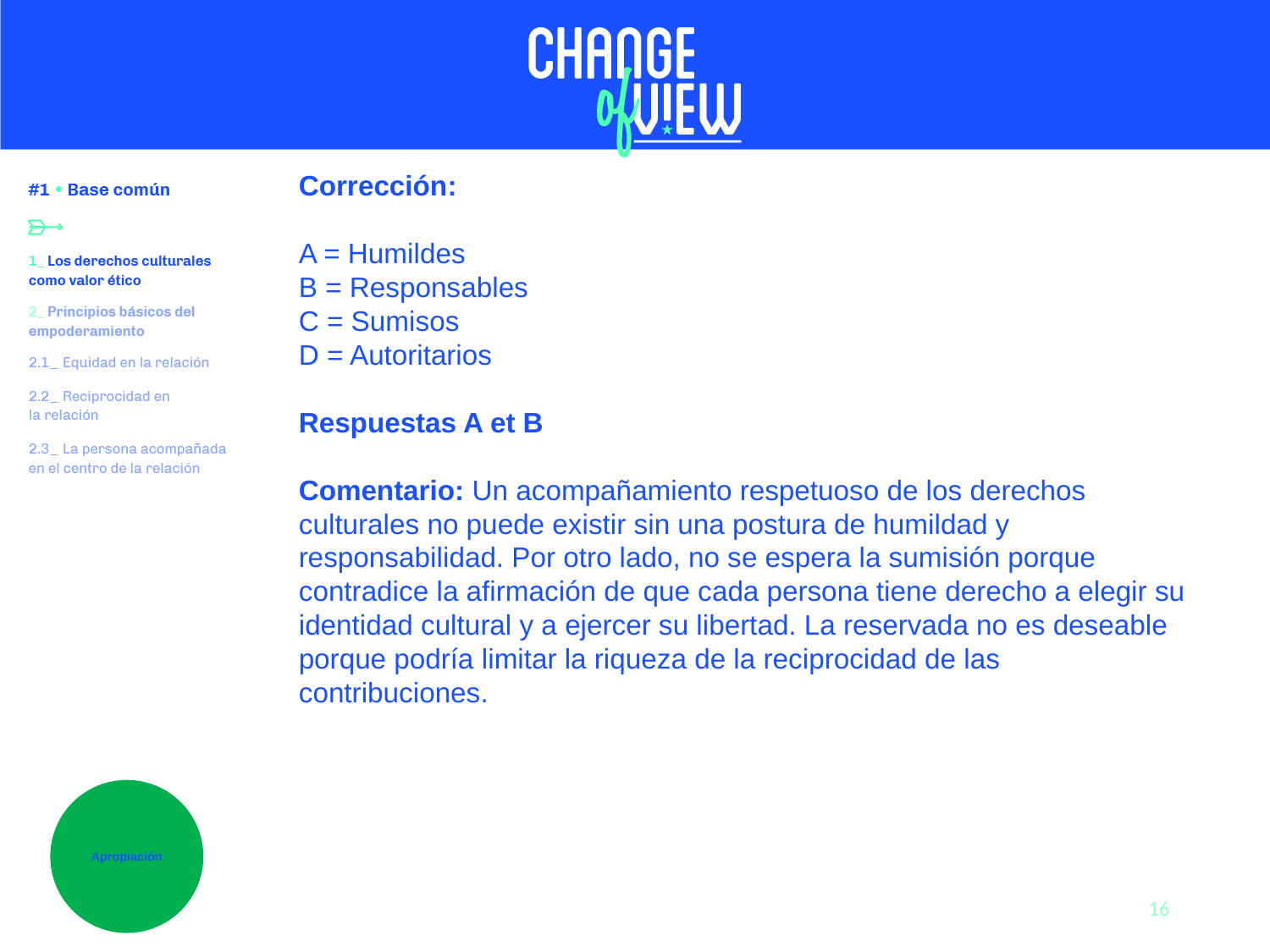

Corrección:

A = Humildes
B = Responsables
C = Sumisos
D = Autoritarios

Respuestas A et B

Comentario: Un acompañamiento respetuoso de los derechos culturales no puede existir sin una postura de humildad y responsabilidad. Por otro lado, no se espera la sumisión porque contradice la afirmación de que cada persona tiene derecho a elegir su identidad cultural y a ejercer su libertad. La reservada no es deseable porque podría limitar la riqueza de la reciprocidad de las contribuciones.

Apropiación
16